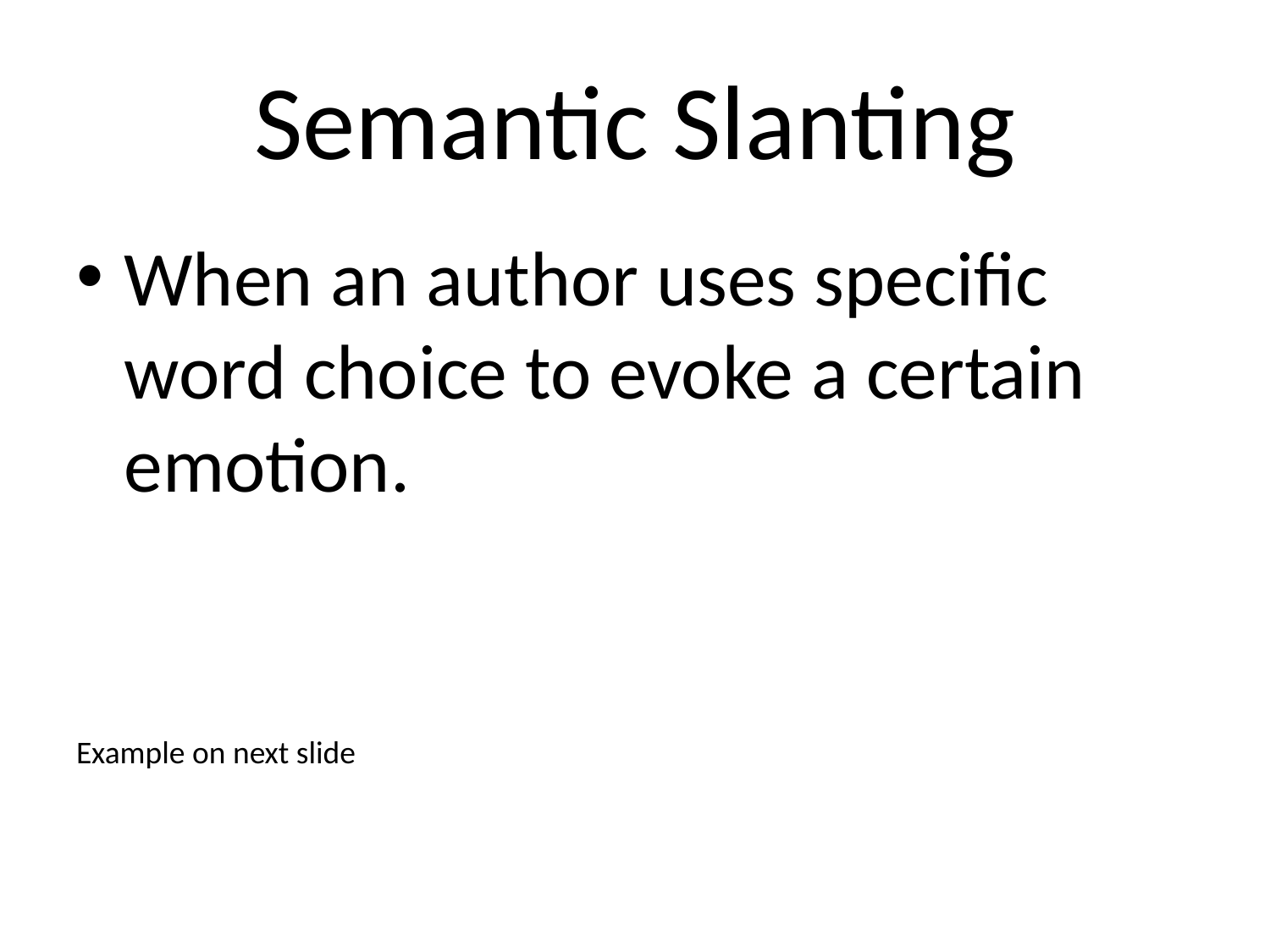

# Semantic Slanting
When an author uses specific word choice to evoke a certain emotion.

Example on next slide